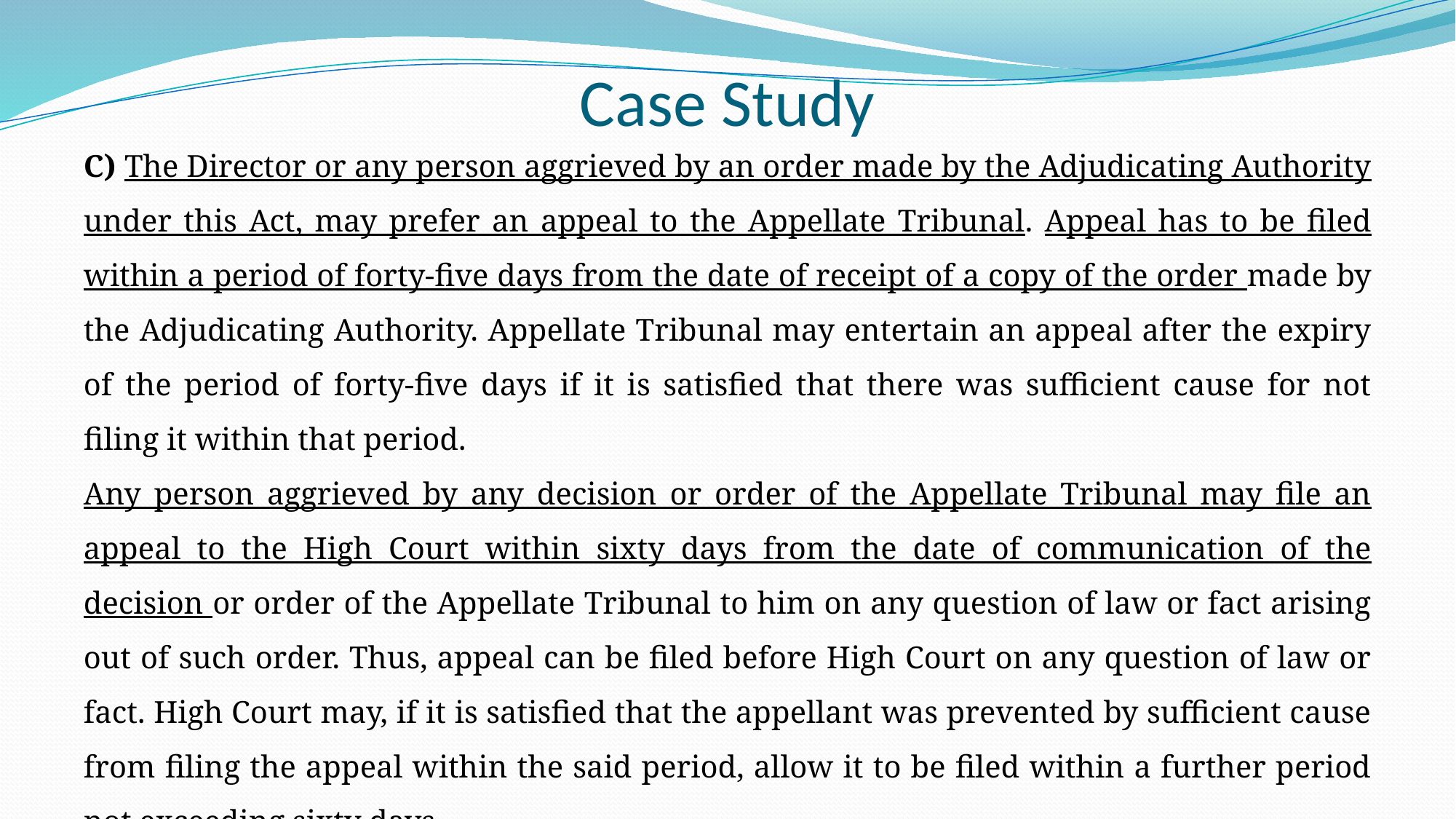

# Case Study
C) The Director or any person aggrieved by an order made by the Adjudicating Authority under this Act, may prefer an appeal to the Appellate Tribunal. Appeal has to be filed within a period of forty-five days from the date of receipt of a copy of the order made by the Adjudicating Authority. Appellate Tribunal may entertain an appeal after the expiry of the period of forty-five days if it is satisfied that there was sufficient cause for not filing it within that period.
Any person aggrieved by any decision or order of the Appellate Tribunal may file an appeal to the High Court within sixty days from the date of communication of the decision or order of the Appellate Tribunal to him on any question of law or fact arising out of such order. Thus, appeal can be filed before High Court on any question of law or fact. High Court may, if it is satisfied that the appellant was prevented by sufficient cause from filing the appeal within the said period, allow it to be filed within a further period not exceeding sixty days.